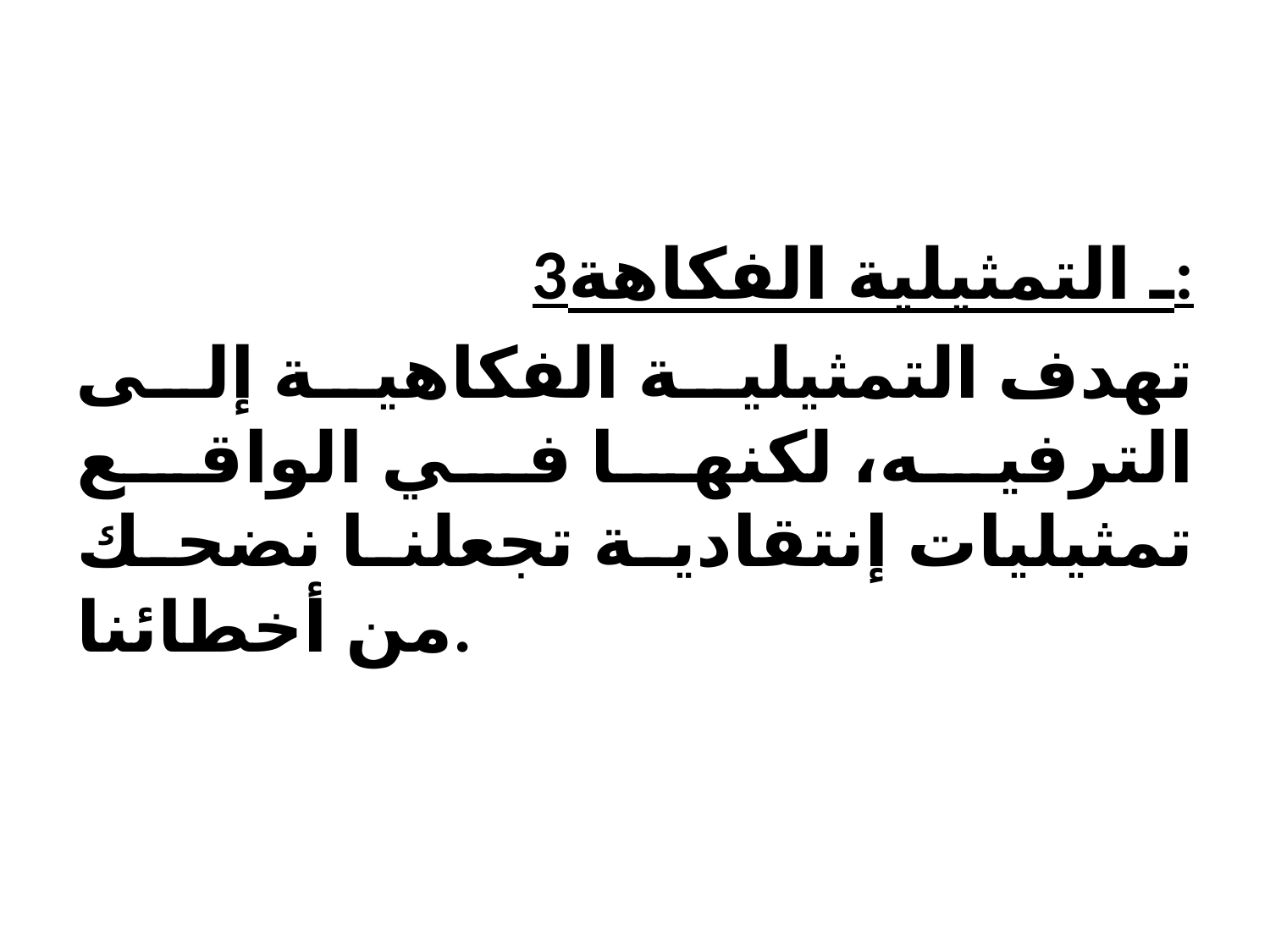

#
3ـ التمثيلية الفكاهة:
تهدف التمثيلية الفكاهية إلى الترفيه، لكنها في الواقع تمثيليات إنتقادية تجعلنا نضحك من أخطائنا.